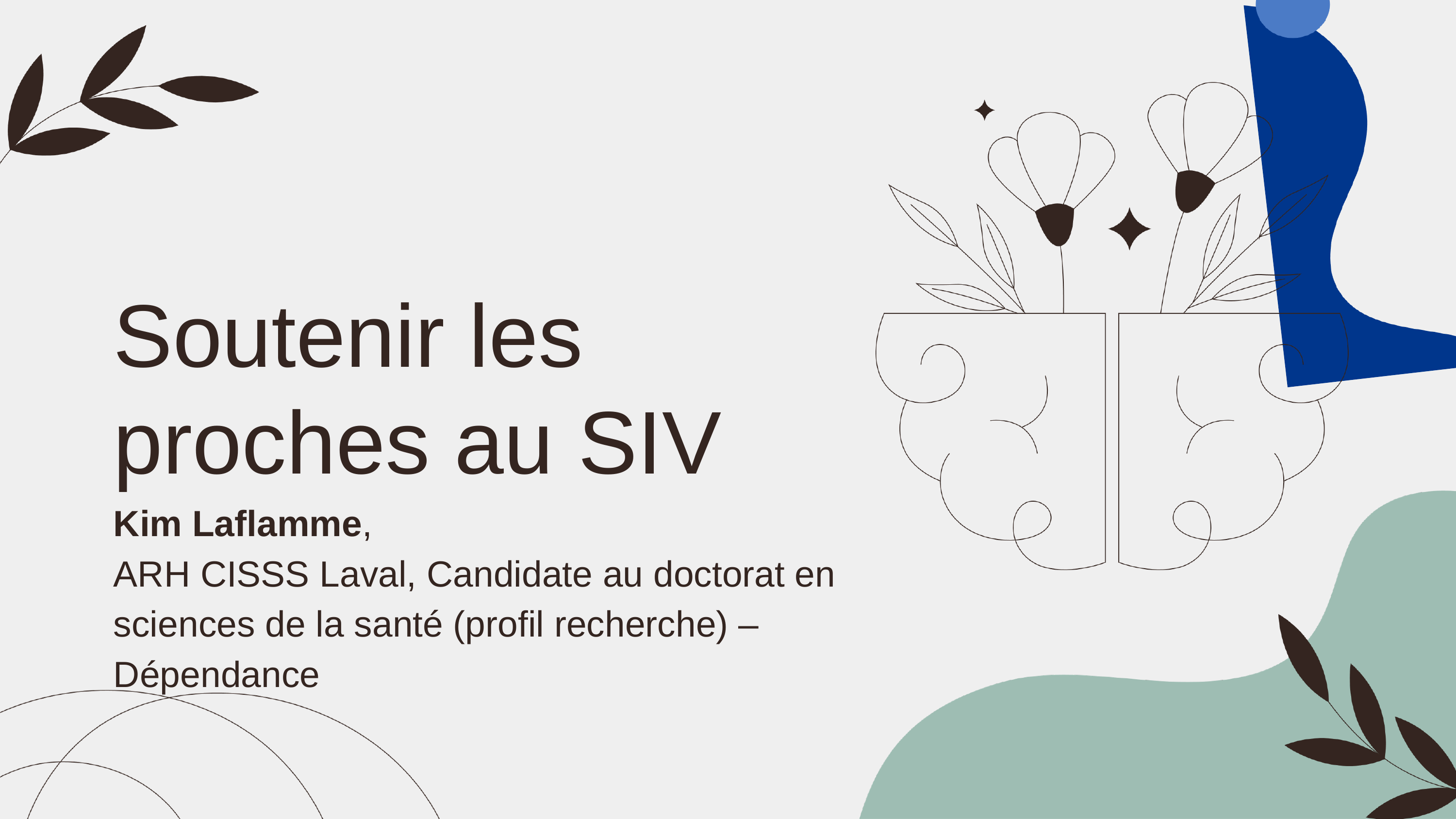

Soutenir les proches au SIV

Kim Laflamme,
ARH CISSS Laval, Candidate au doctorat en sciences de la santé (profil recherche) – Dépendance